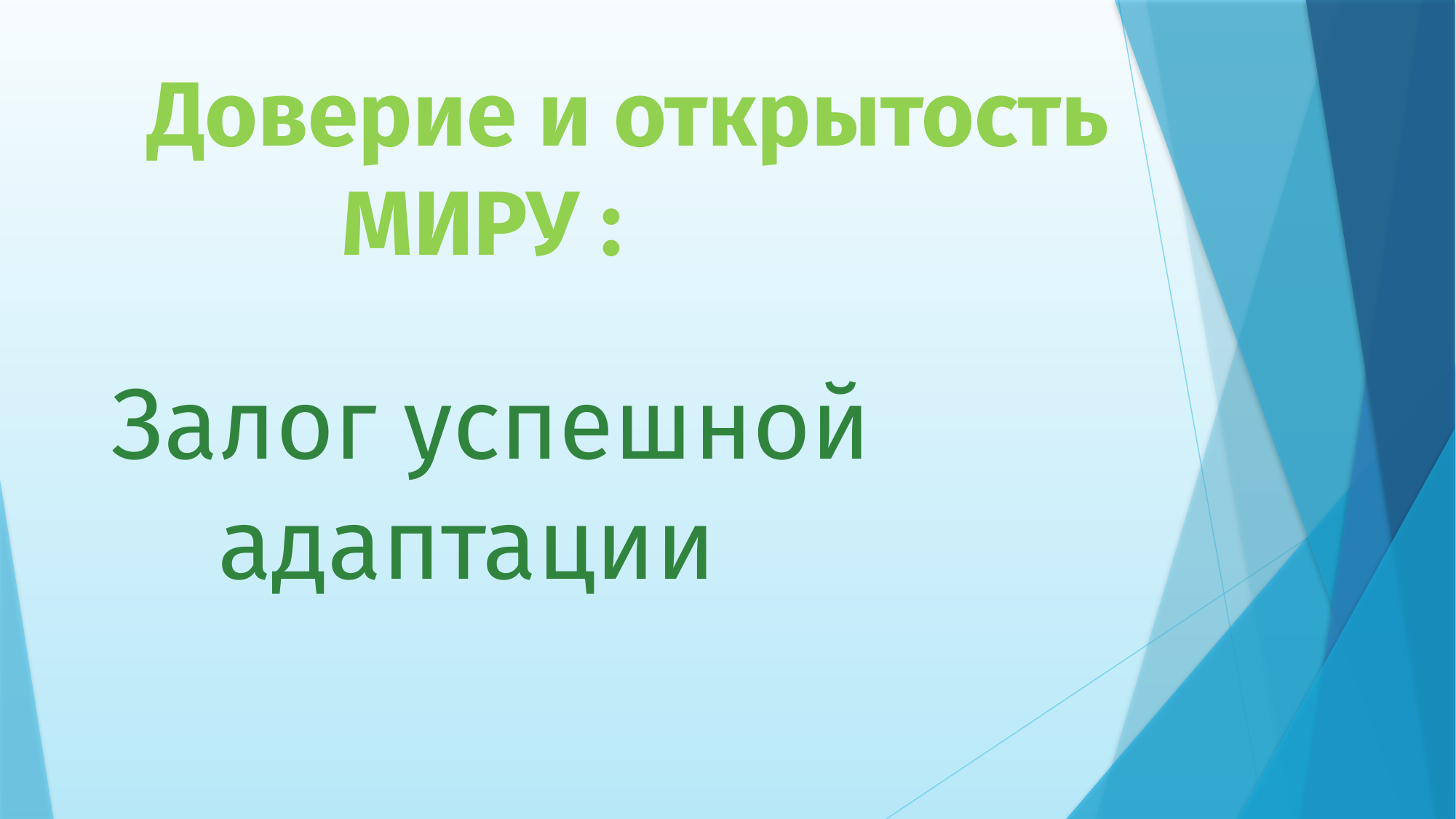

# Доверие и открытость МИРУ :
Залог успешной
    адаптации